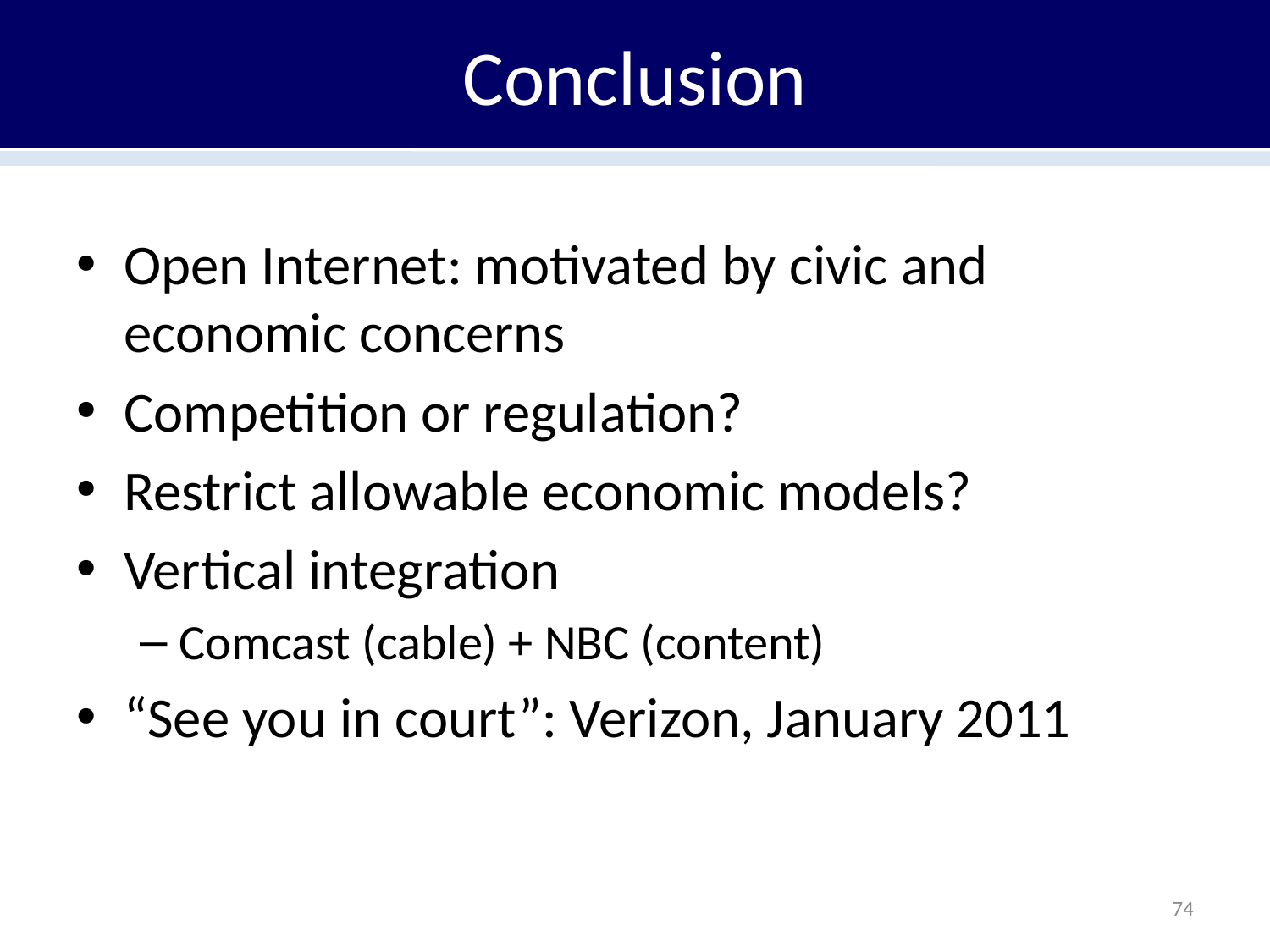

# Conclusion
Open Internet: motivated by civic and economic concerns
Competition or regulation?
Restrict allowable economic models?
Vertical integration
Comcast (cable) + NBC (content)
“See you in court”: Verizon, January 2011
74